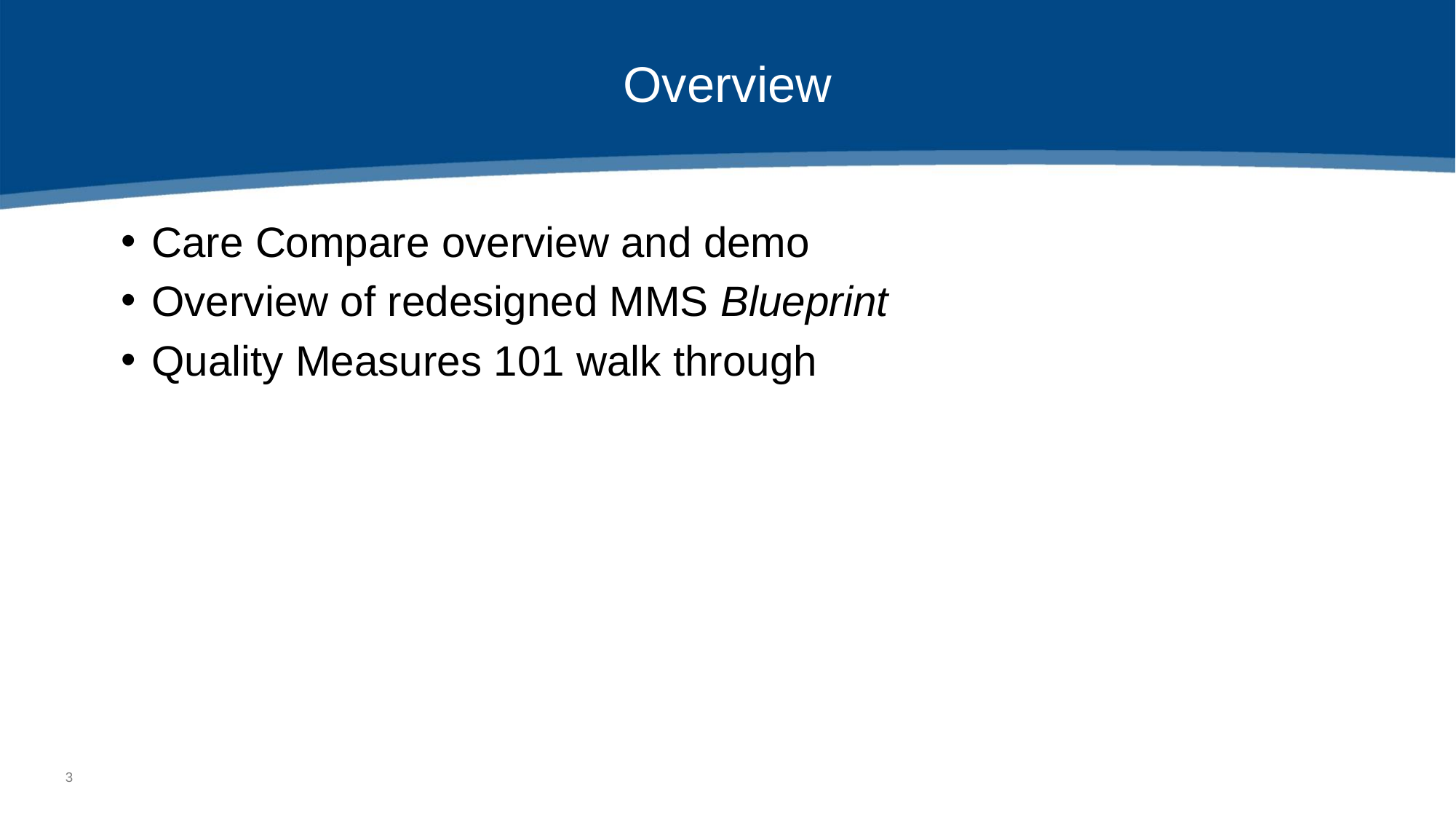

# Overview​
Care Compare overview and demo
Overview of redesigned MMS Blueprint
Quality Measures 101 walk through
3